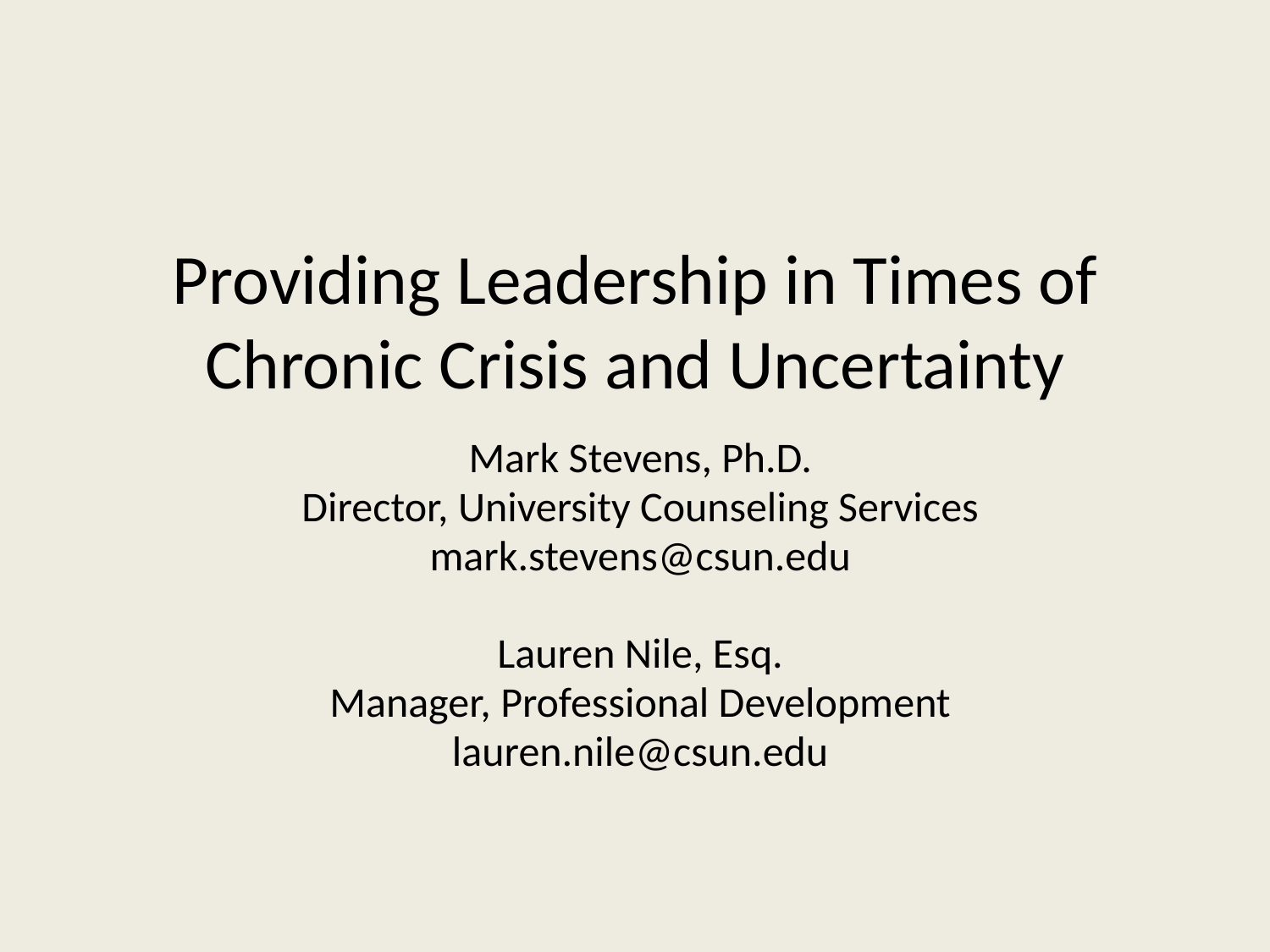

Providing Leadership in Times of Chronic Crisis and Uncertainty
Mark Stevens, Ph.D.
Director, University Counseling Services
mark.stevens@csun.edu

Lauren Nile, Esq.
Manager, Professional Development
lauren.nile@csun.edu